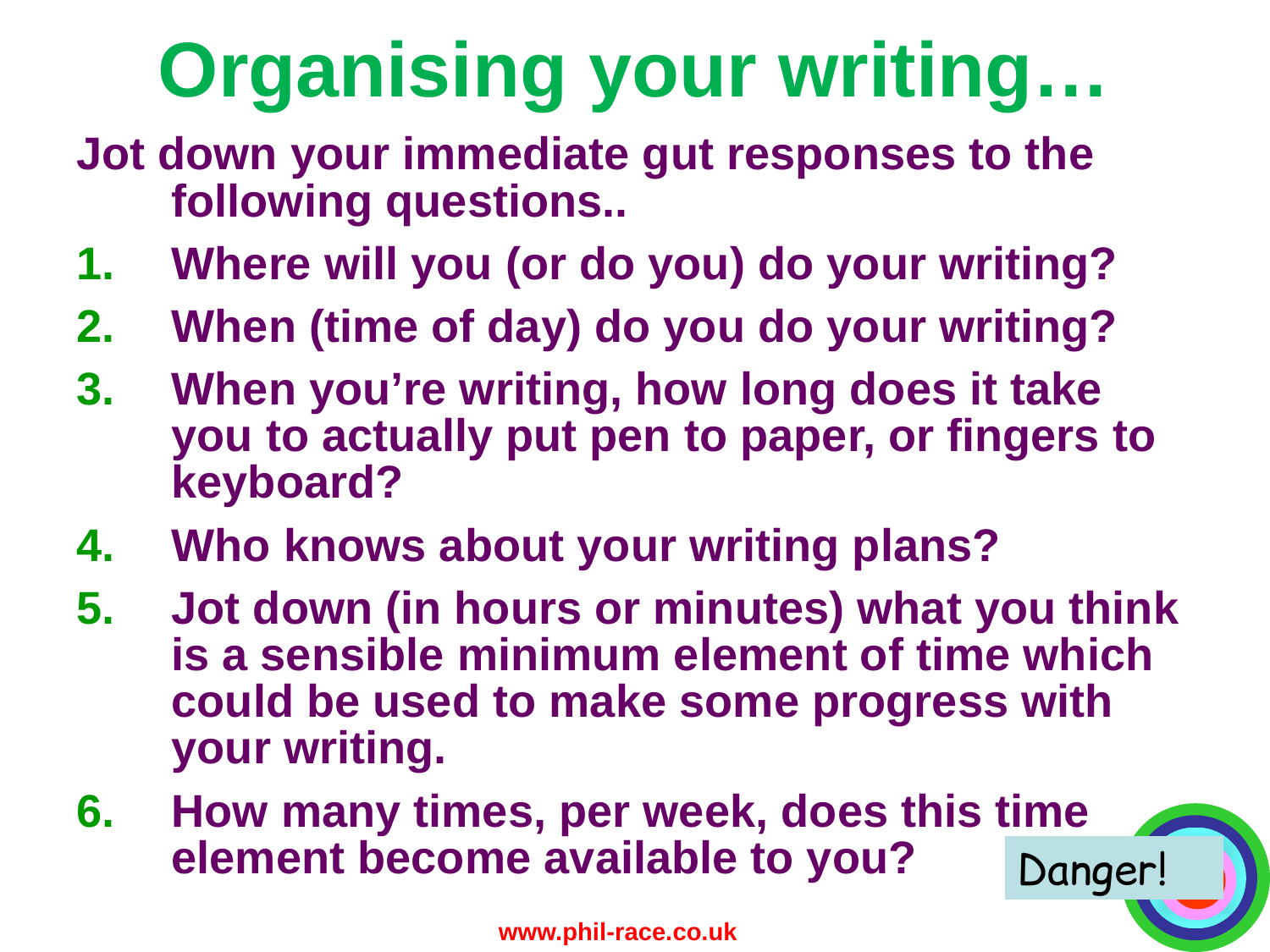

# Organising your writing…
Jot down your immediate gut responses to the following questions..
Where will you (or do you) do your writing?
When (time of day) do you do your writing?
When you’re writing, how long does it take you to actually put pen to paper, or fingers to keyboard?
Who knows about your writing plans?
Jot down (in hours or minutes) what you think is a sensible minimum element of time which could be used to make some progress with your writing.
How many times, per week, does this time element become available to you?

Danger!